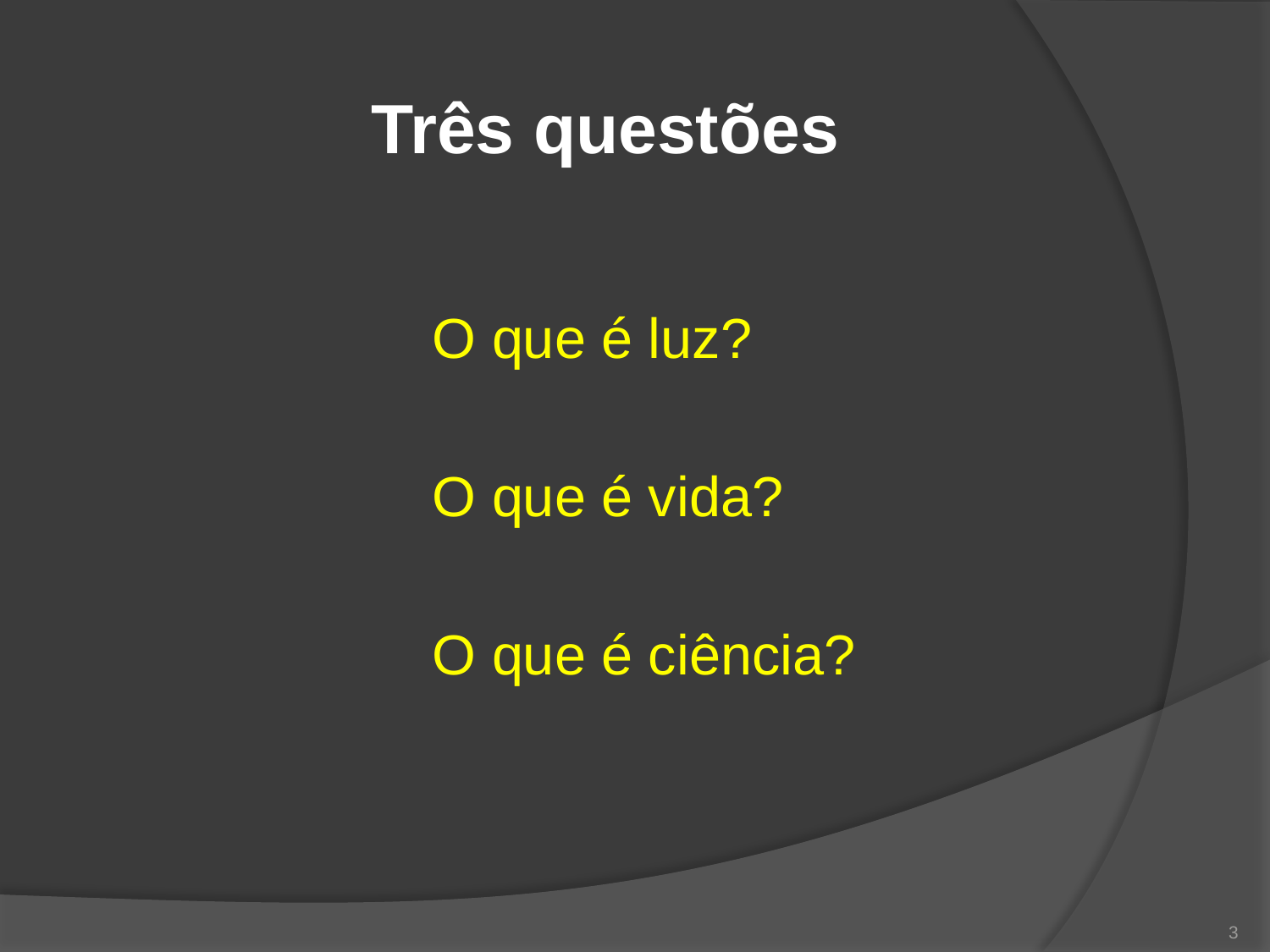

# Três questões
O que é luz?

O que é vida?

O que é ciência?
3